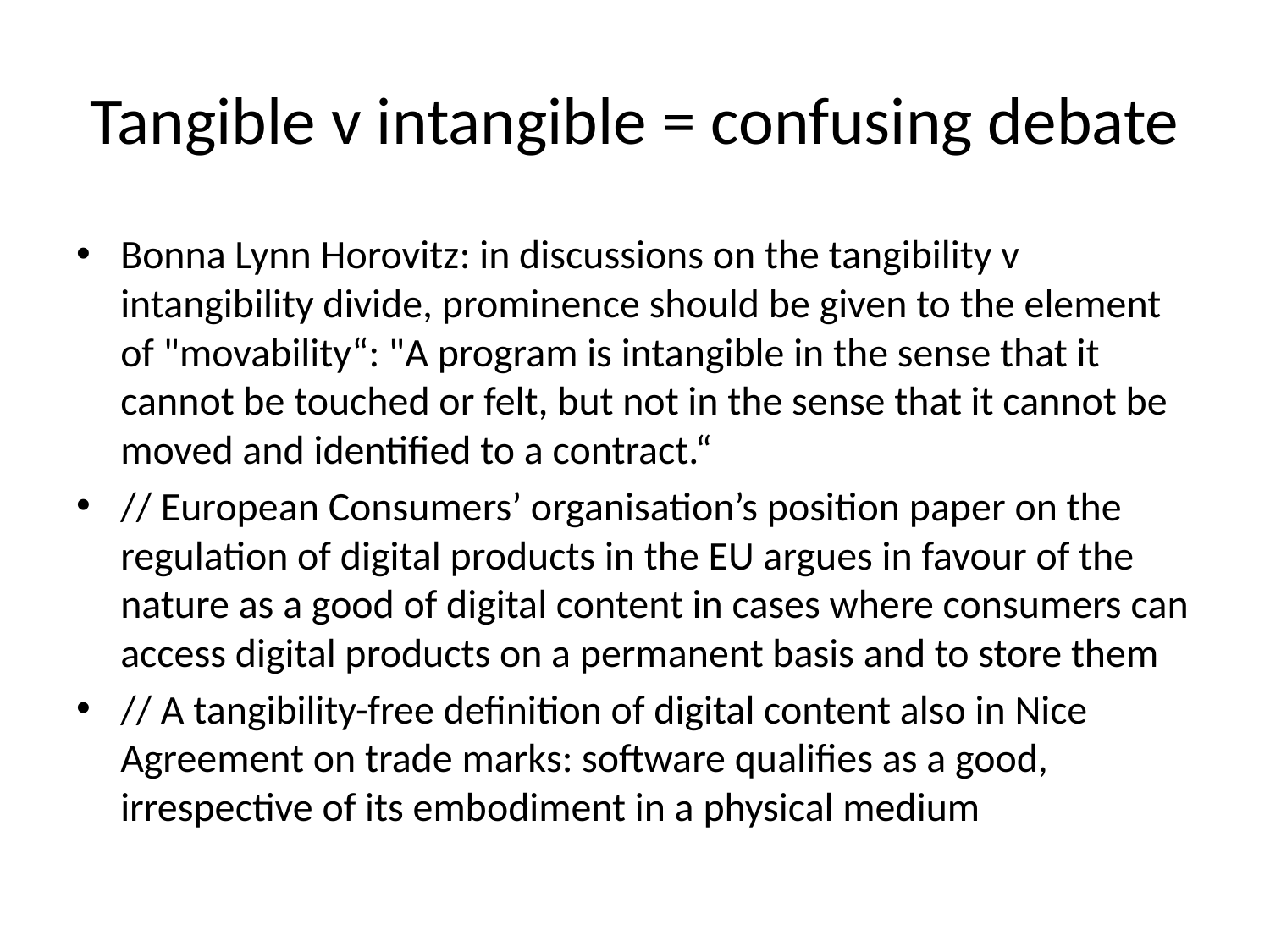

# Tangible v intangible = confusing debate
Bonna Lynn Horovitz: in discussions on the tangibility v intangibility divide, prominence should be given to the element of "movability“: "A program is intangible in the sense that it cannot be touched or felt, but not in the sense that it cannot be moved and identified to a contract.“
// European Consumers’ organisation’s position paper on the regulation of digital products in the EU argues in favour of the nature as a good of digital content in cases where consumers can access digital products on a permanent basis and to store them
// A tangibility-free definition of digital content also in Nice Agreement on trade marks: software qualifies as a good, irrespective of its embodiment in a physical medium